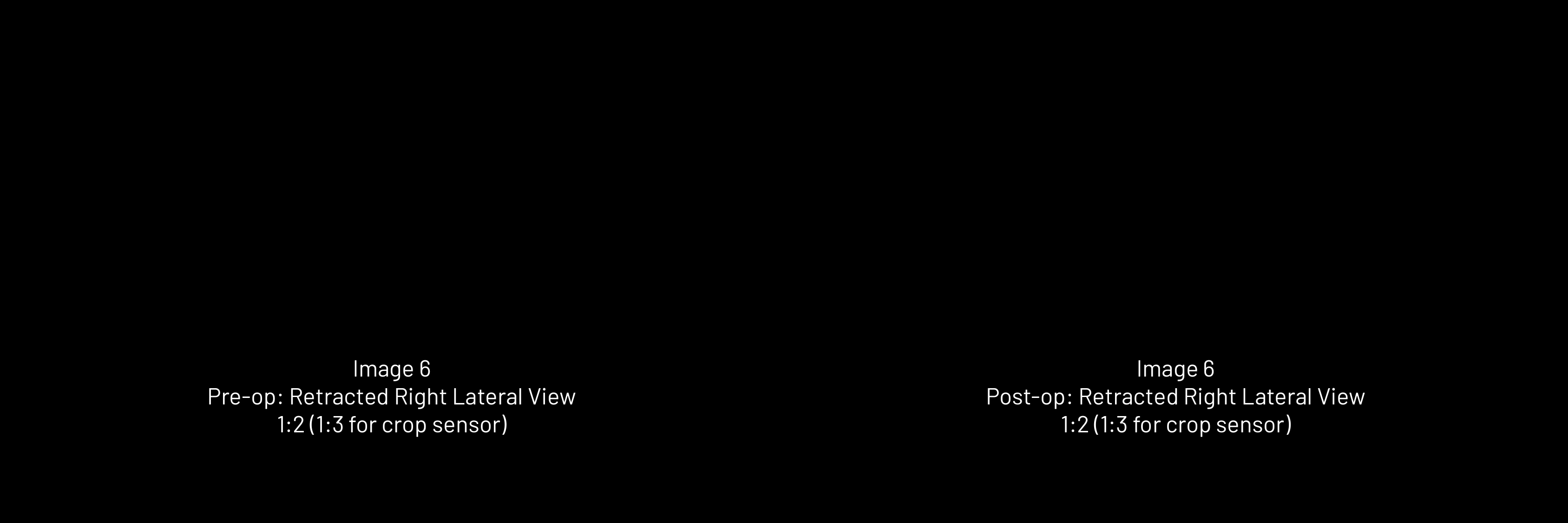

Image 6
Post-op: Retracted Right Lateral View
1:2 (1:3 for crop sensor)

Image 6
Pre-op: Retracted Right Lateral View
1:2 (1:3 for crop sensor)